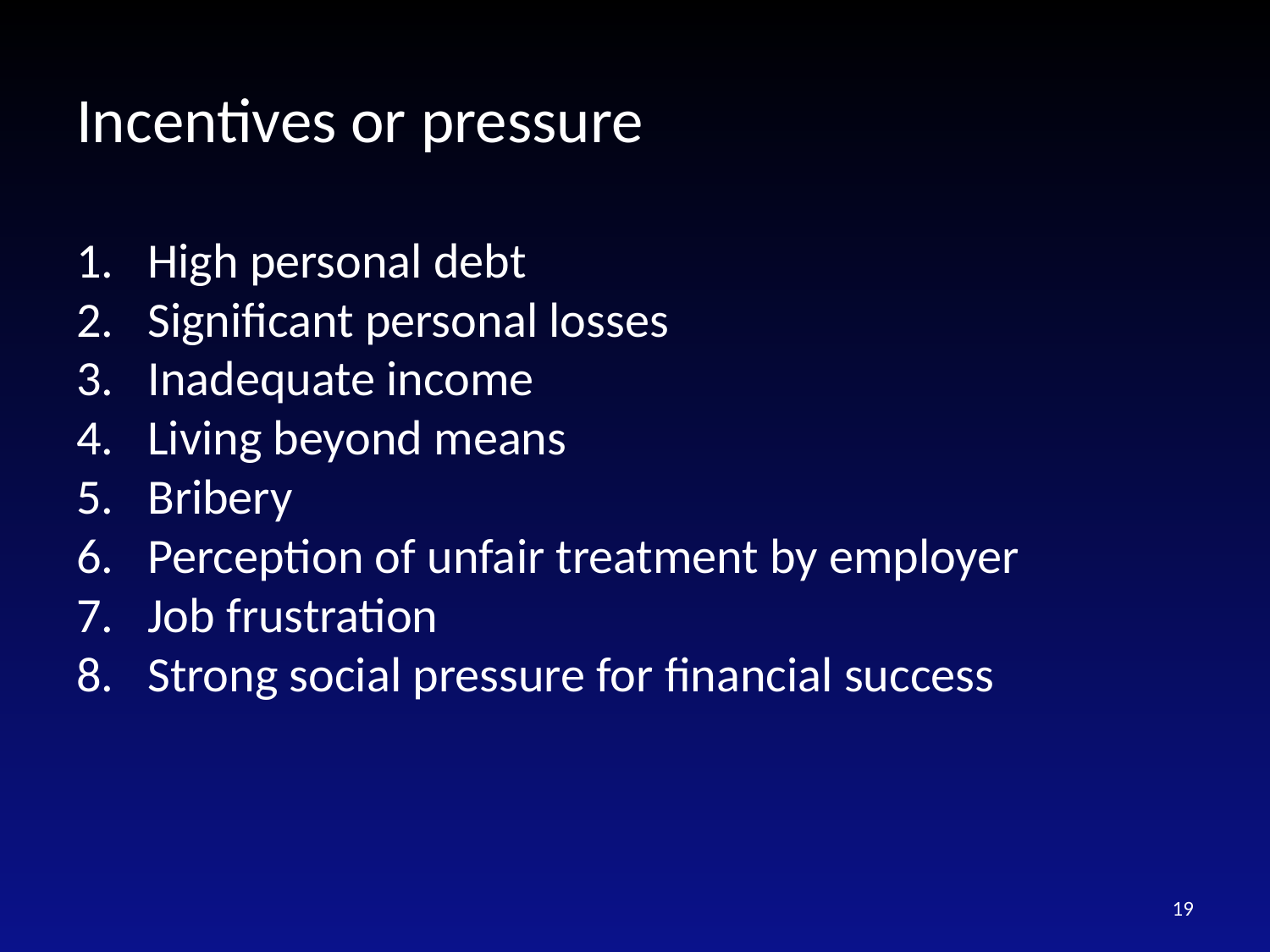

# Incentives or pressure
High personal debt
Significant personal losses
Inadequate income
Living beyond means
Bribery
Perception of unfair treatment by employer
Job frustration
Strong social pressure for financial success
19